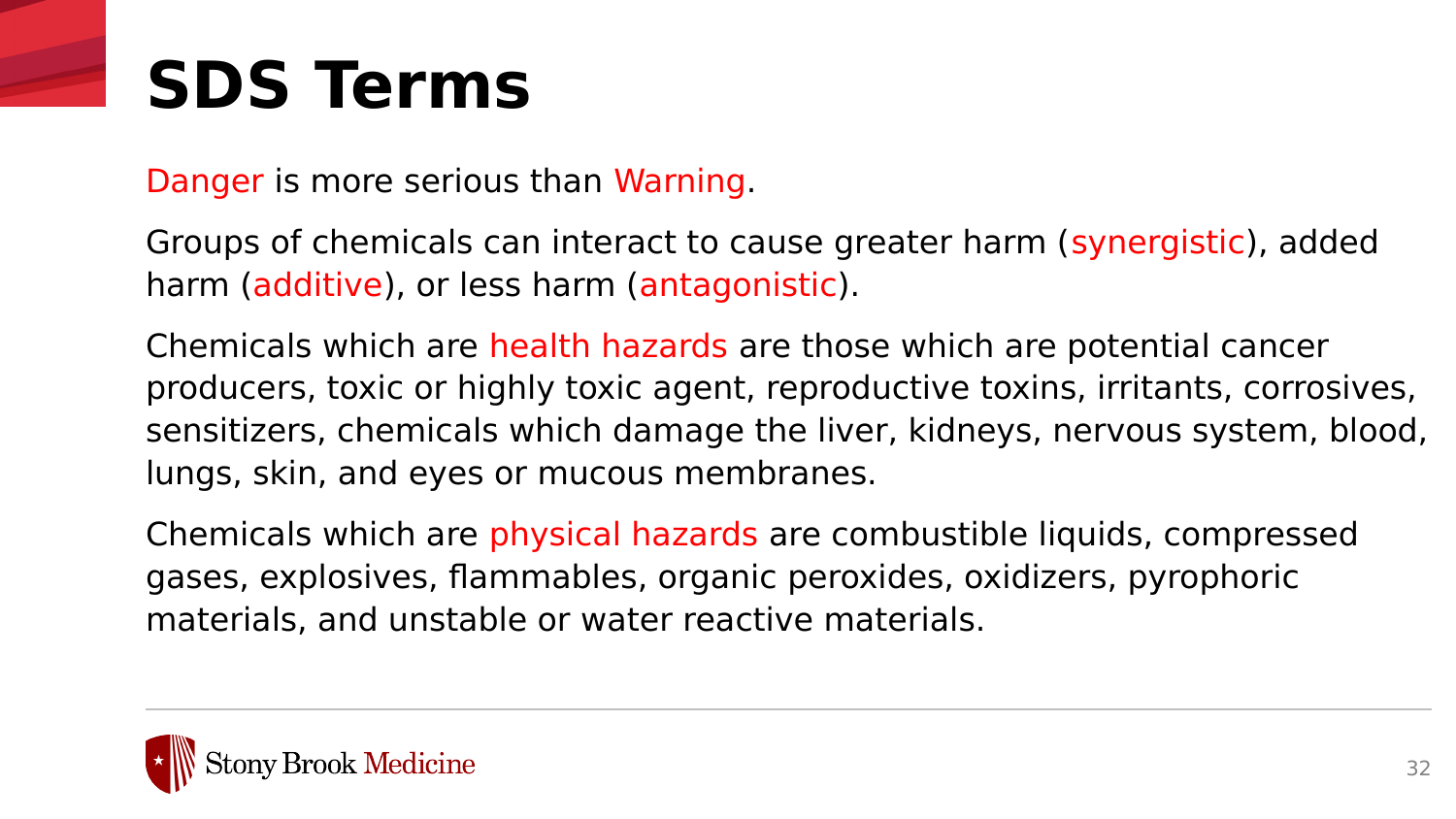

SDS Terms
Danger is more serious than Warning.
Groups of chemicals can interact to cause greater harm (synergistic), added harm (additive), or less harm (antagonistic).
Chemicals which are health hazards are those which are potential cancer producers, toxic or highly toxic agent, reproductive toxins, irritants, corrosives, sensitizers, chemicals which damage the liver, kidneys, nervous system, blood, lungs, skin, and eyes or mucous membranes.
Chemicals which are physical hazards are combustible liquids, compressed gases, explosives, flammables, organic peroxides, oxidizers, pyrophoric materials, and unstable or water reactive materials.

32